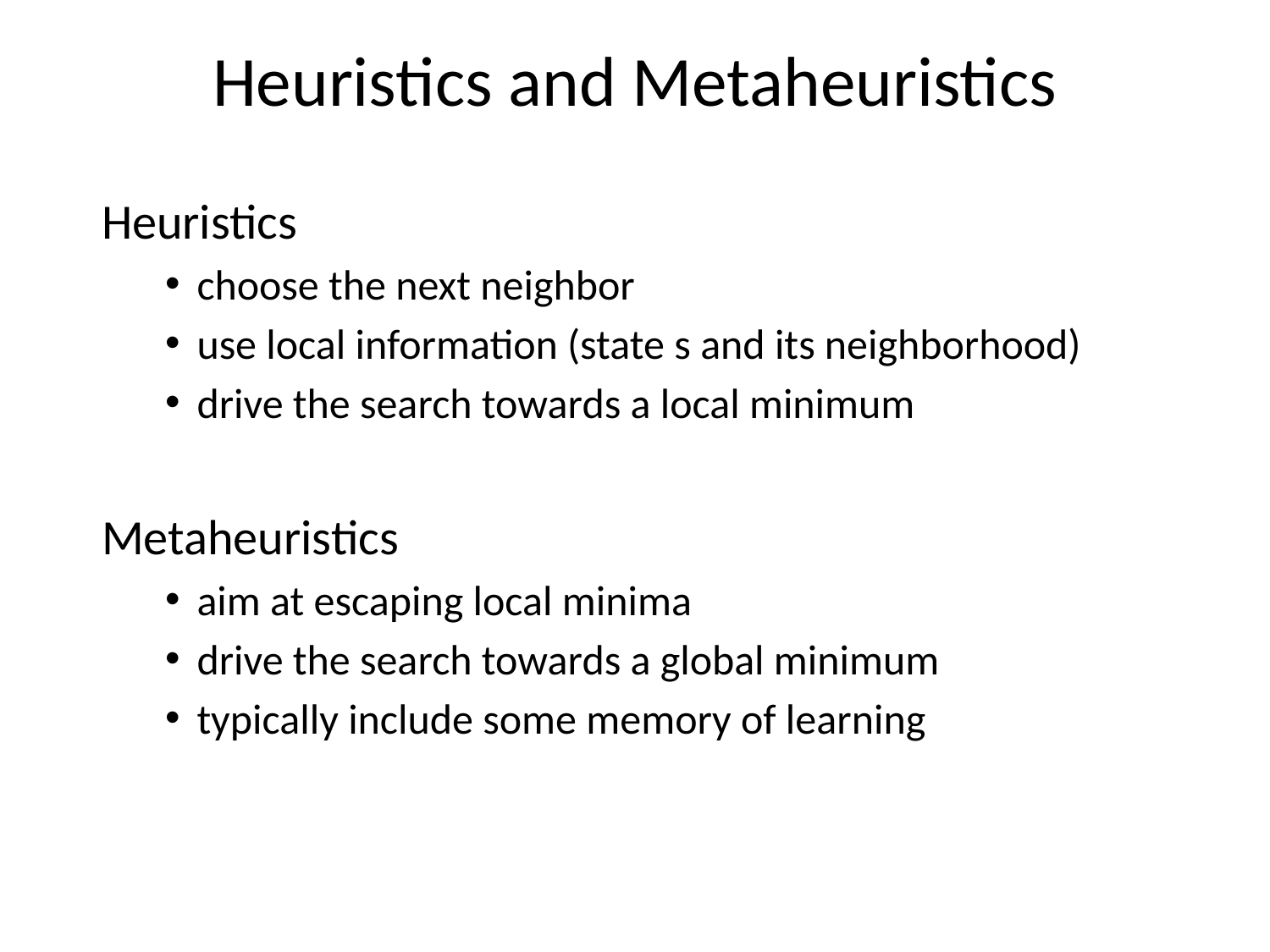

# Heuristics and Metaheuristics

Heuristics
choose the next neighbor
use local information (state s and its neighborhood)
drive the search towards a local minimum

Metaheuristics
aim at escaping local minima
drive the search towards a global minimum
typically include some memory of learning